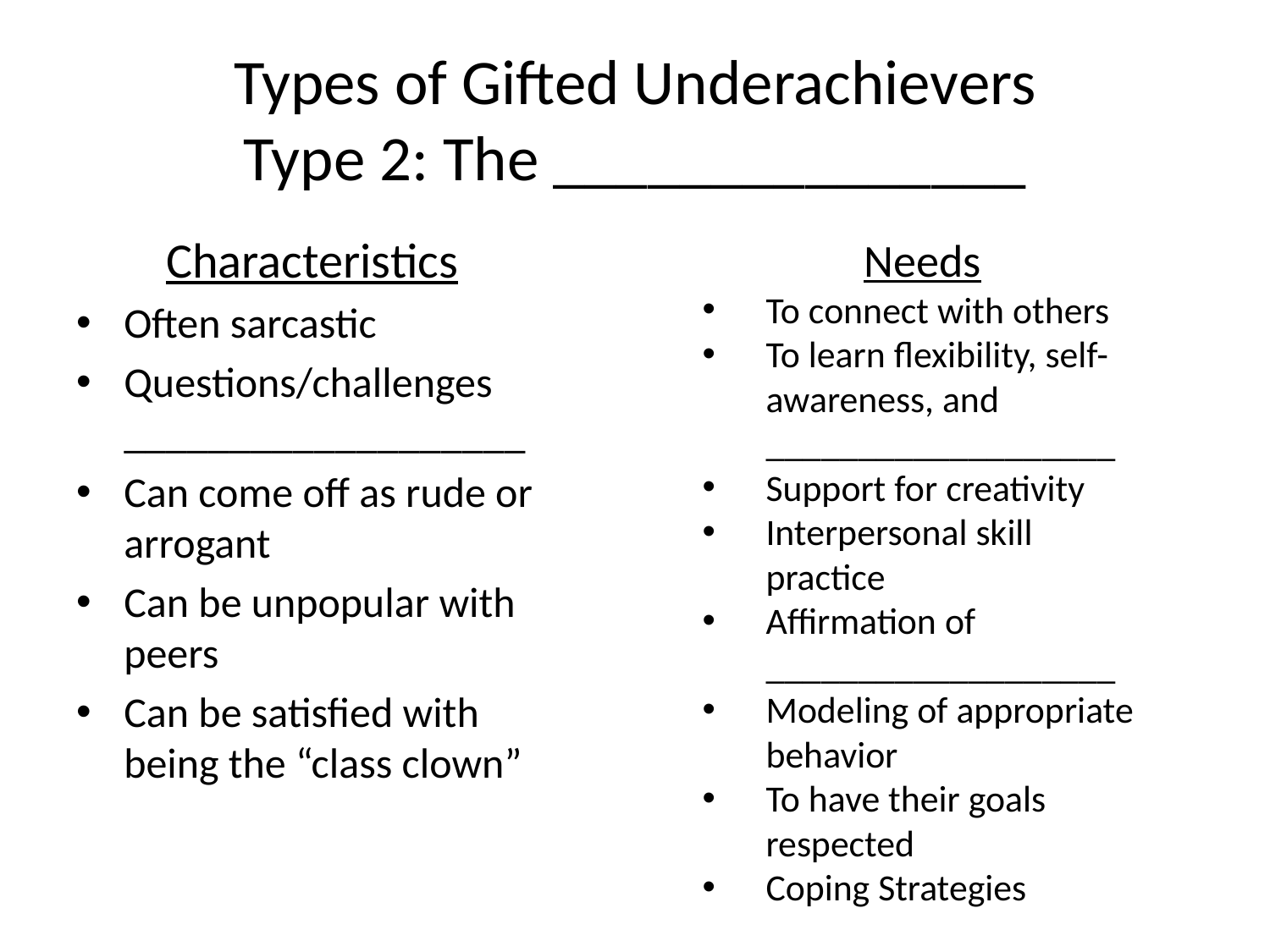

# Types of Gifted Underachievers Type 2: The _______________
Characteristics
Often sarcastic
Questions/challenges ___________________
Can come off as rude or arrogant
Can be unpopular with peers
Can be satisfied with being the “class clown”

Needs
To connect with others
To learn flexibility, self-awareness, and ___________________
Support for creativity
Interpersonal skill practice
Affirmation of ___________________
Modeling of appropriate behavior
To have their goals respected
Coping Strategies